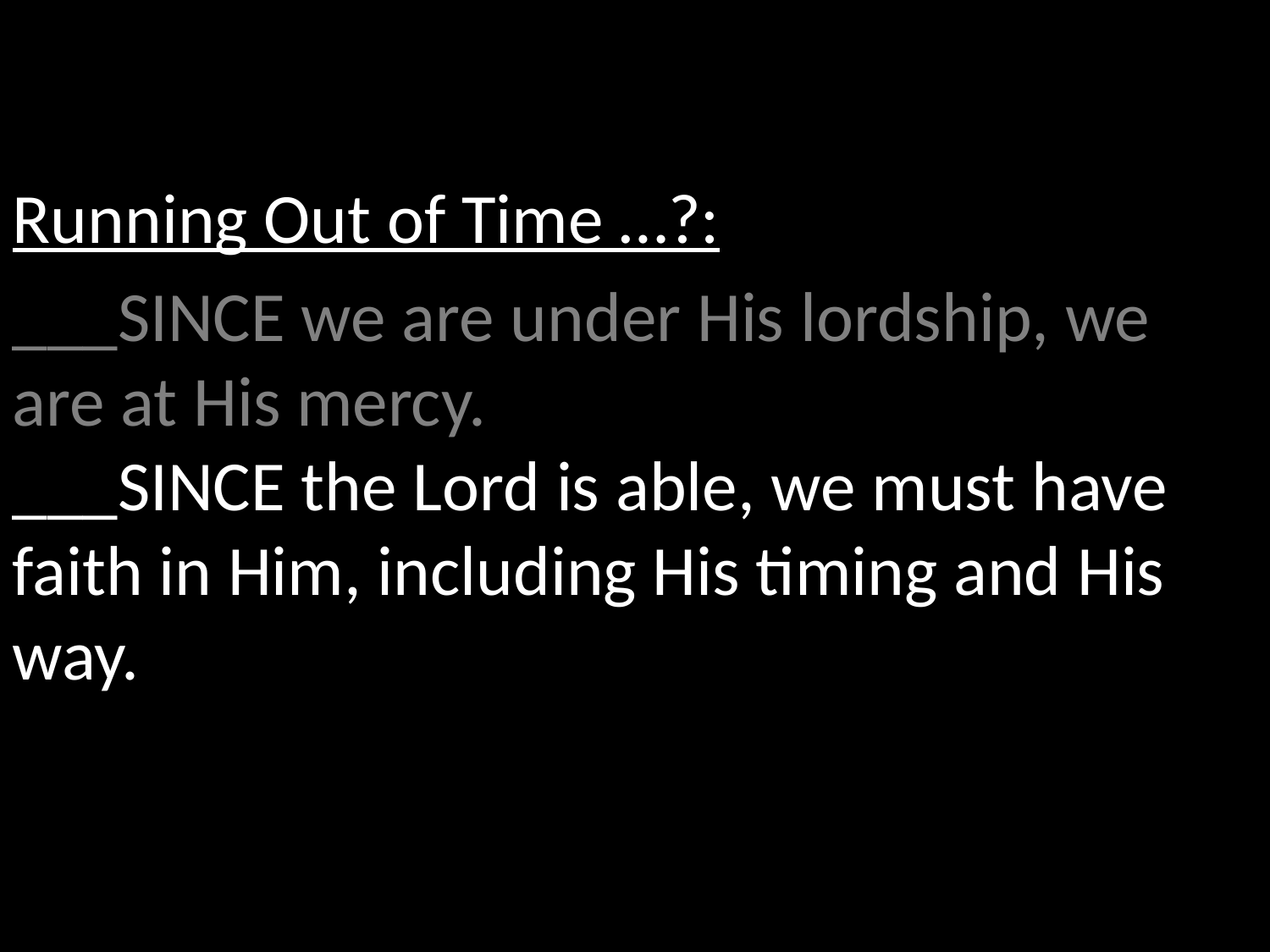

Running Out of Time …?:
___SINCE we are under His lordship, we are at His mercy.
___SINCE the Lord is able, we must have faith in Him, including His timing and His way.